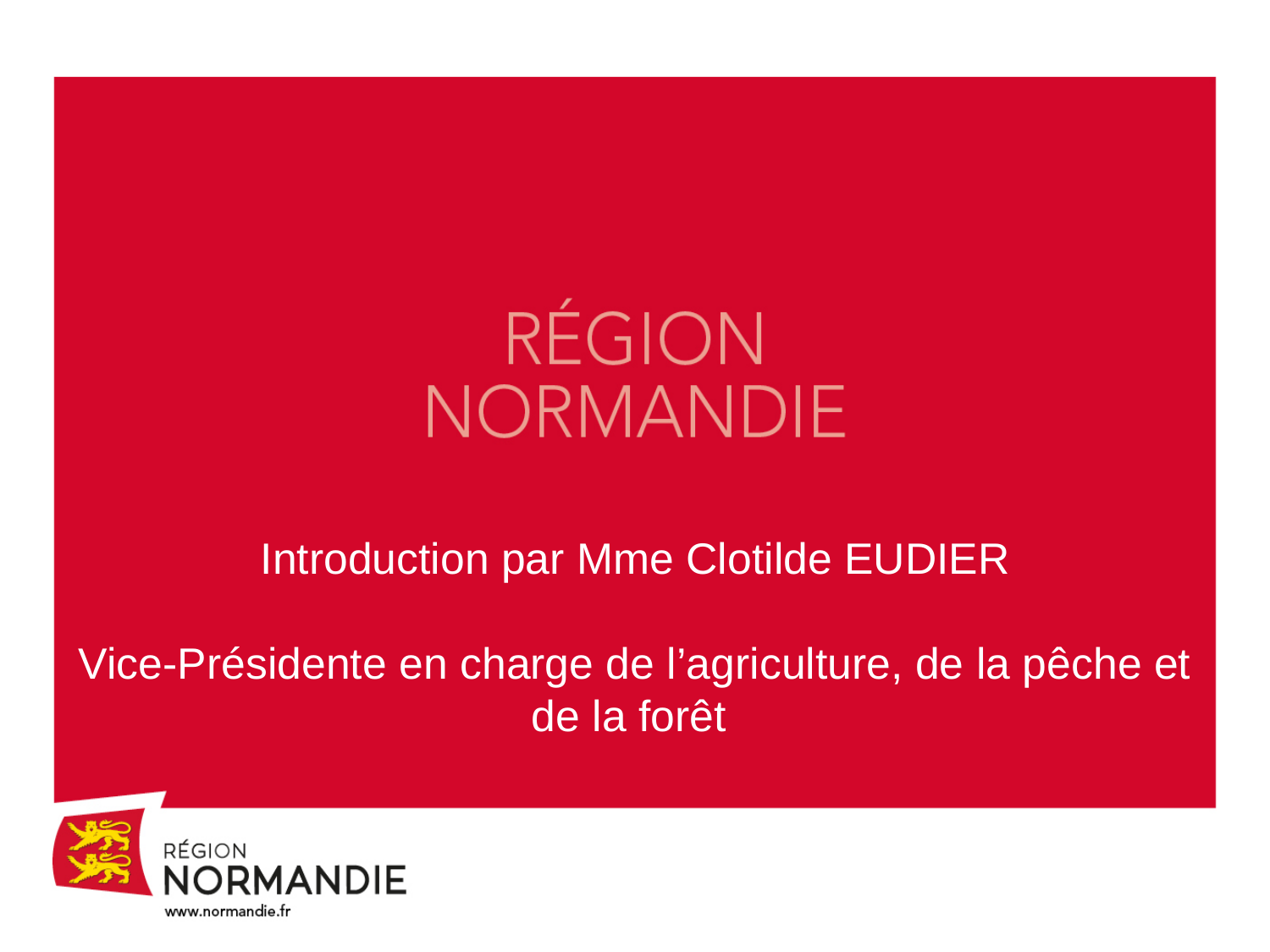

Introduction par Mme Clotilde EUDIER

Vice-Présidente en charge de l’agriculture, de la pêche et de la forêt